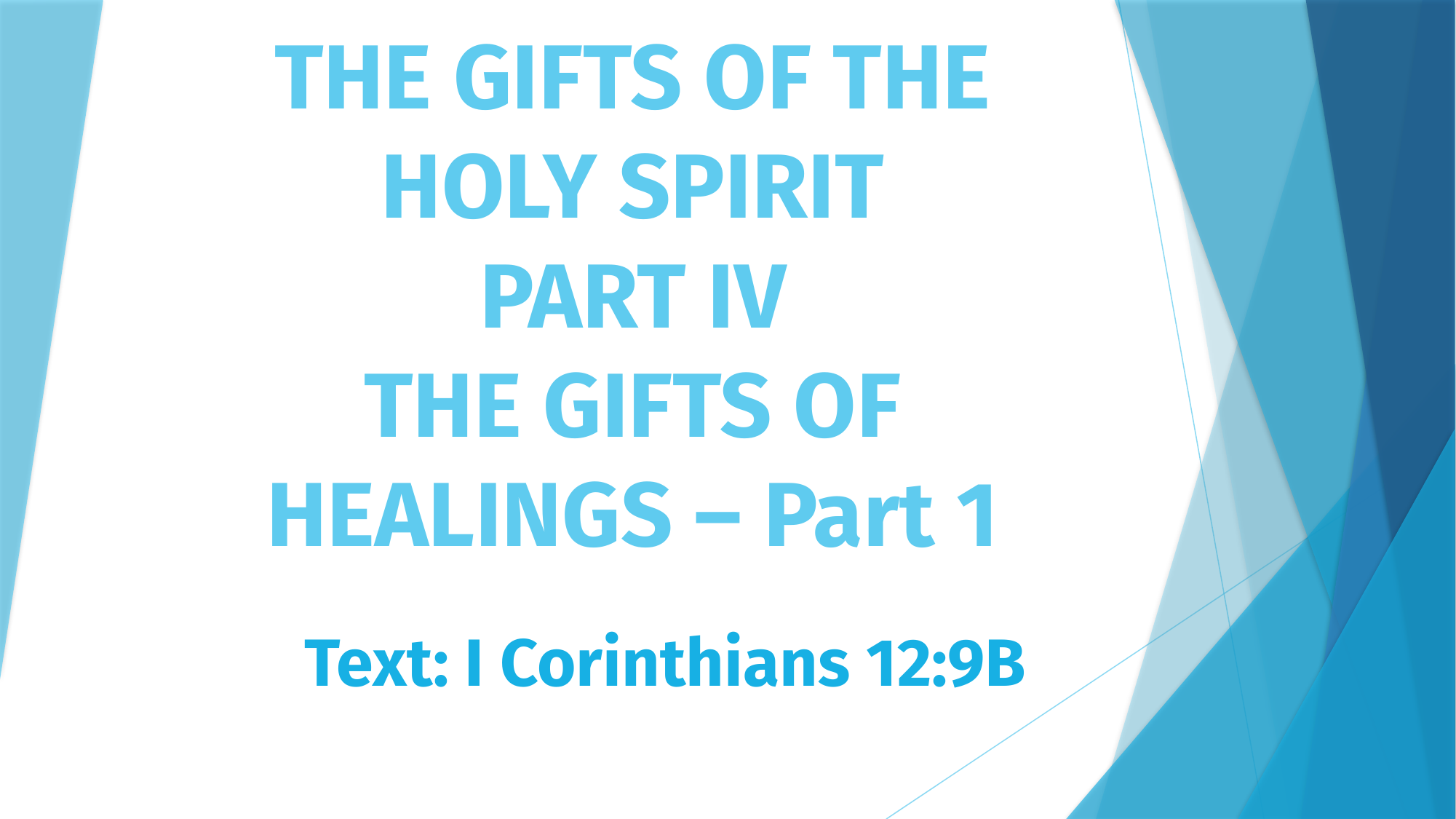

# THE GIFTS OF THE HOLY SPIRIT PART IV THE GIFTS OF HEALINGS – Part 1
Text: I Corinthians 12:9B